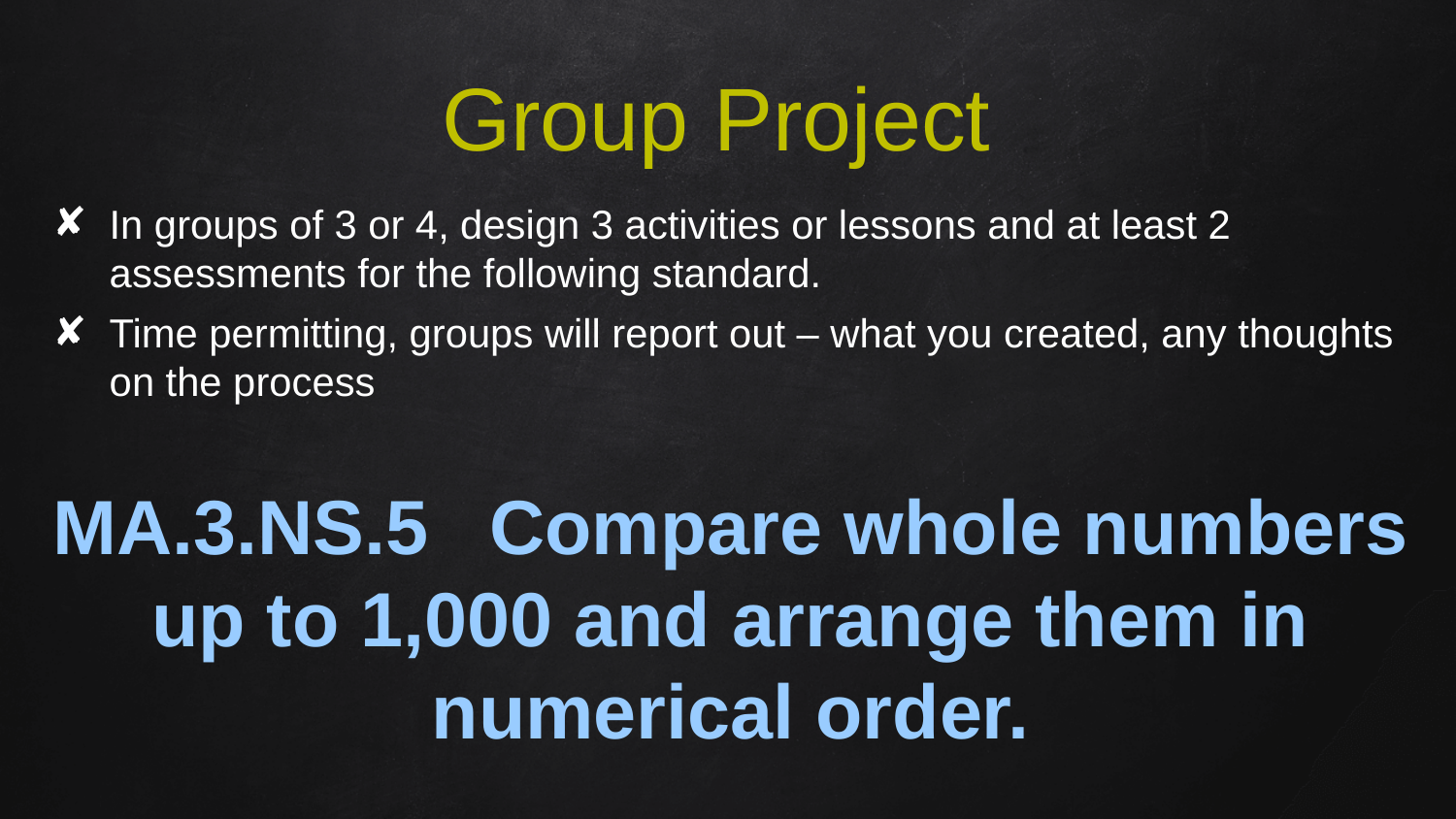

# Group Project
In groups of 3 or 4, design 3 activities or lessons and at least 2 assessments for the following standard.
Time permitting, groups will report out – what you created, any thoughts on the process

MA.3.NS.5	Compare whole numbers up to 1,000 and arrange them in numerical order.